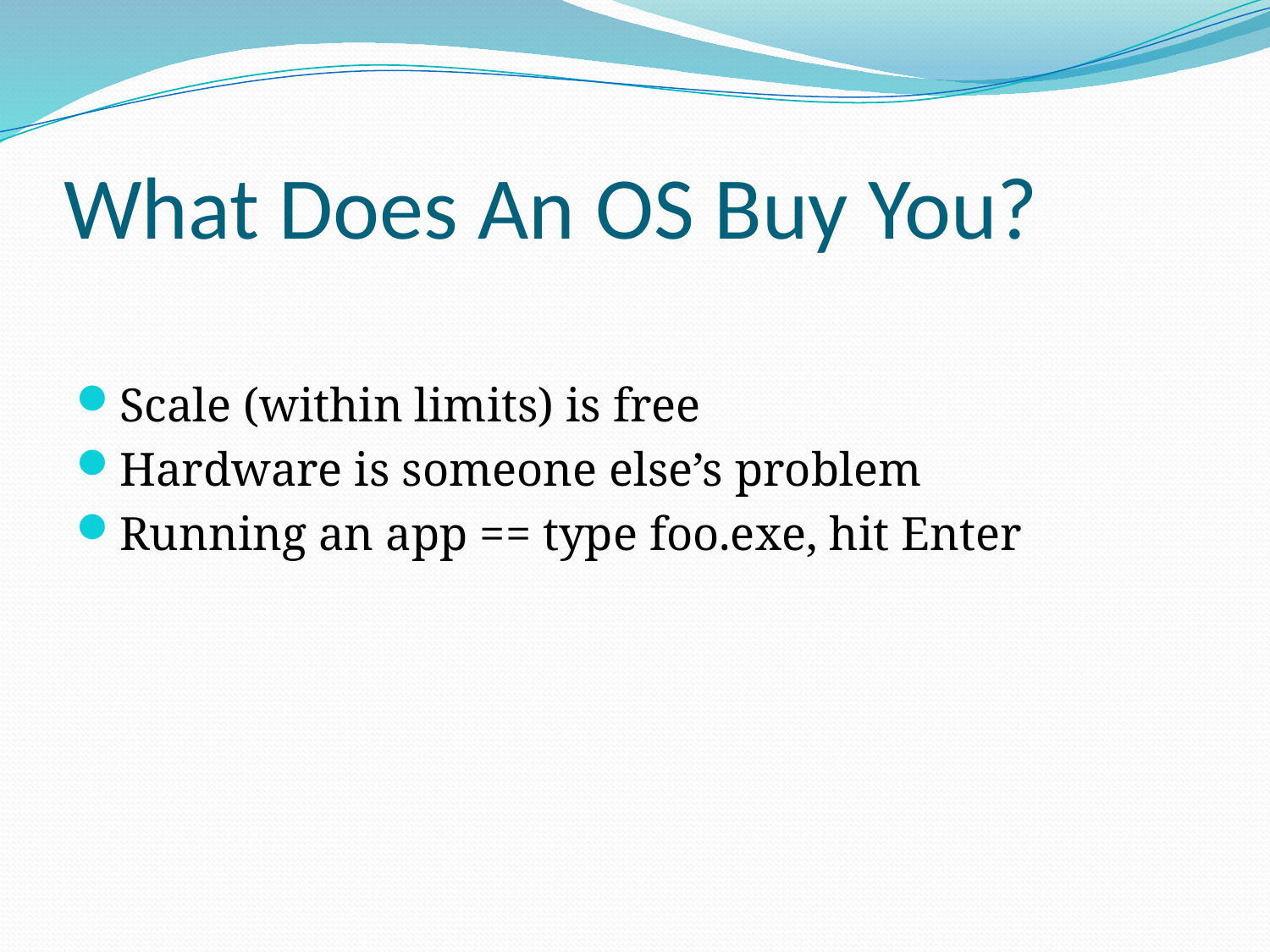

# What Does An OS Buy You?
Scale (within limits) is free
Hardware is someone else’s problem
Running an app == type foo.exe, hit Enter